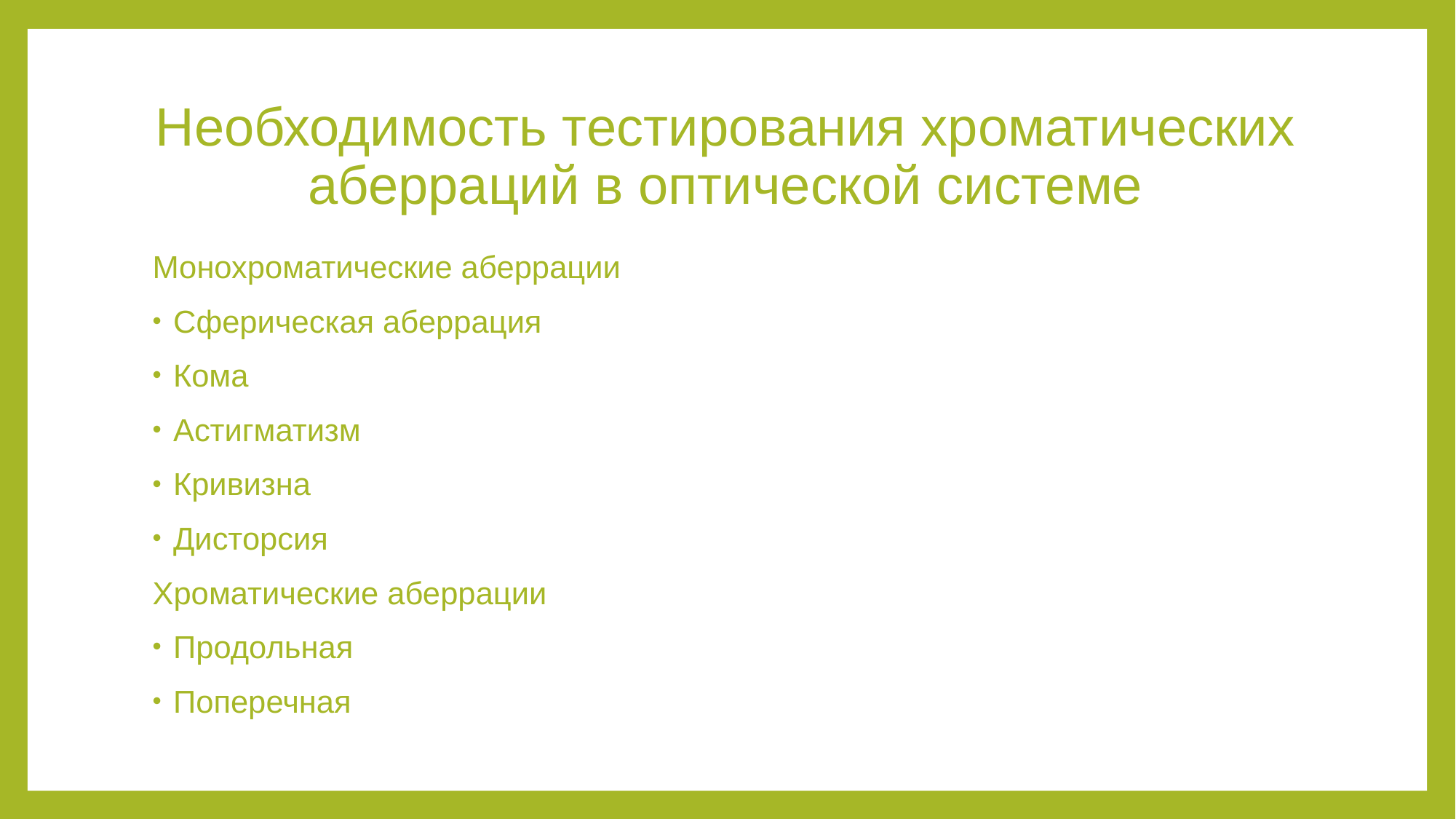

# Необходимость тестирования хроматических аберраций в оптической системе
Монохроматические аберрации
Сферическая аберрация
Кома
Астигматизм
Кривизна
Дисторсия
Хроматические аберрации
Продольная
Поперечная